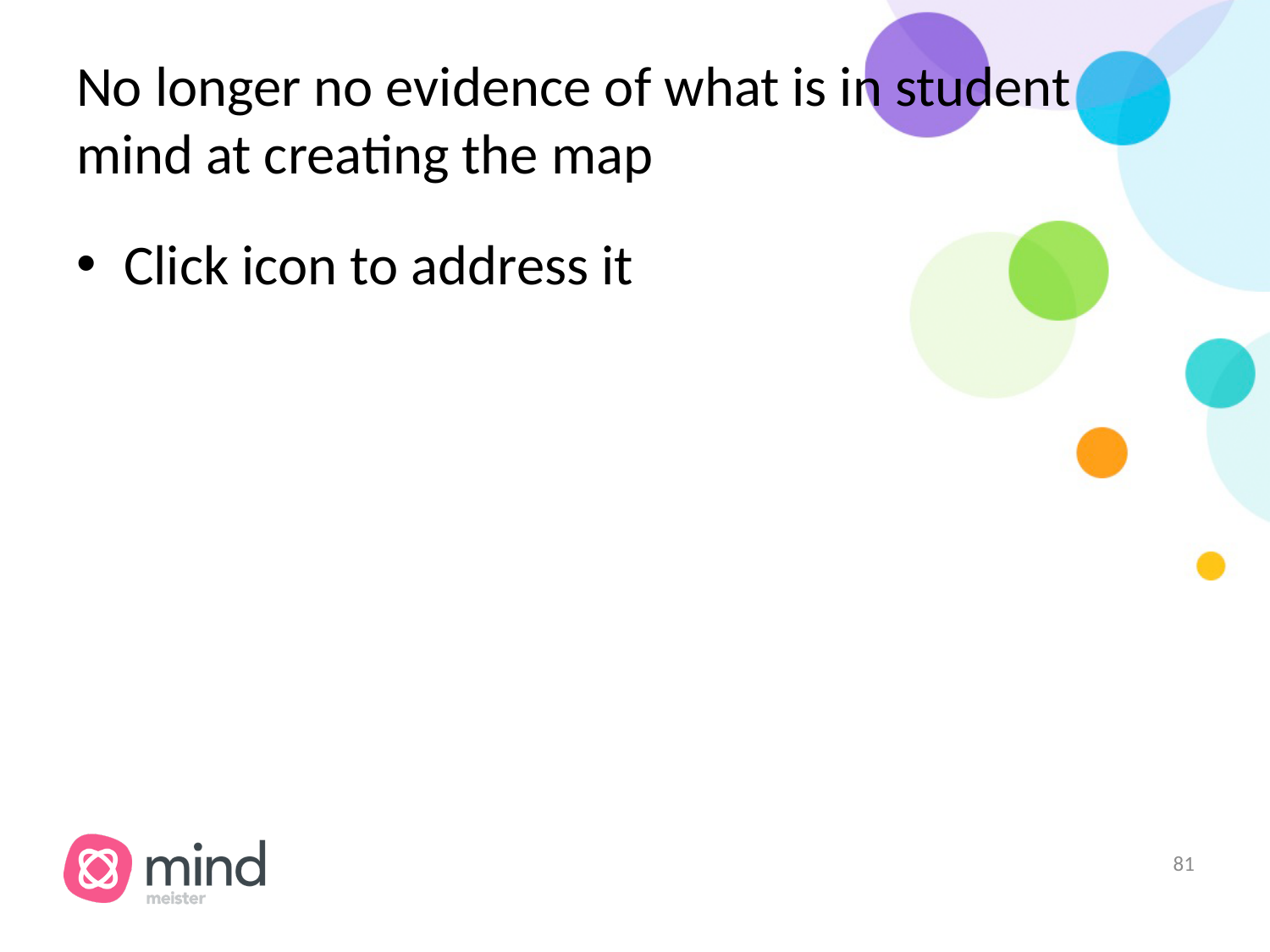

# No longer no evidence of what is in student mind at creating the map
Click icon to address it
81